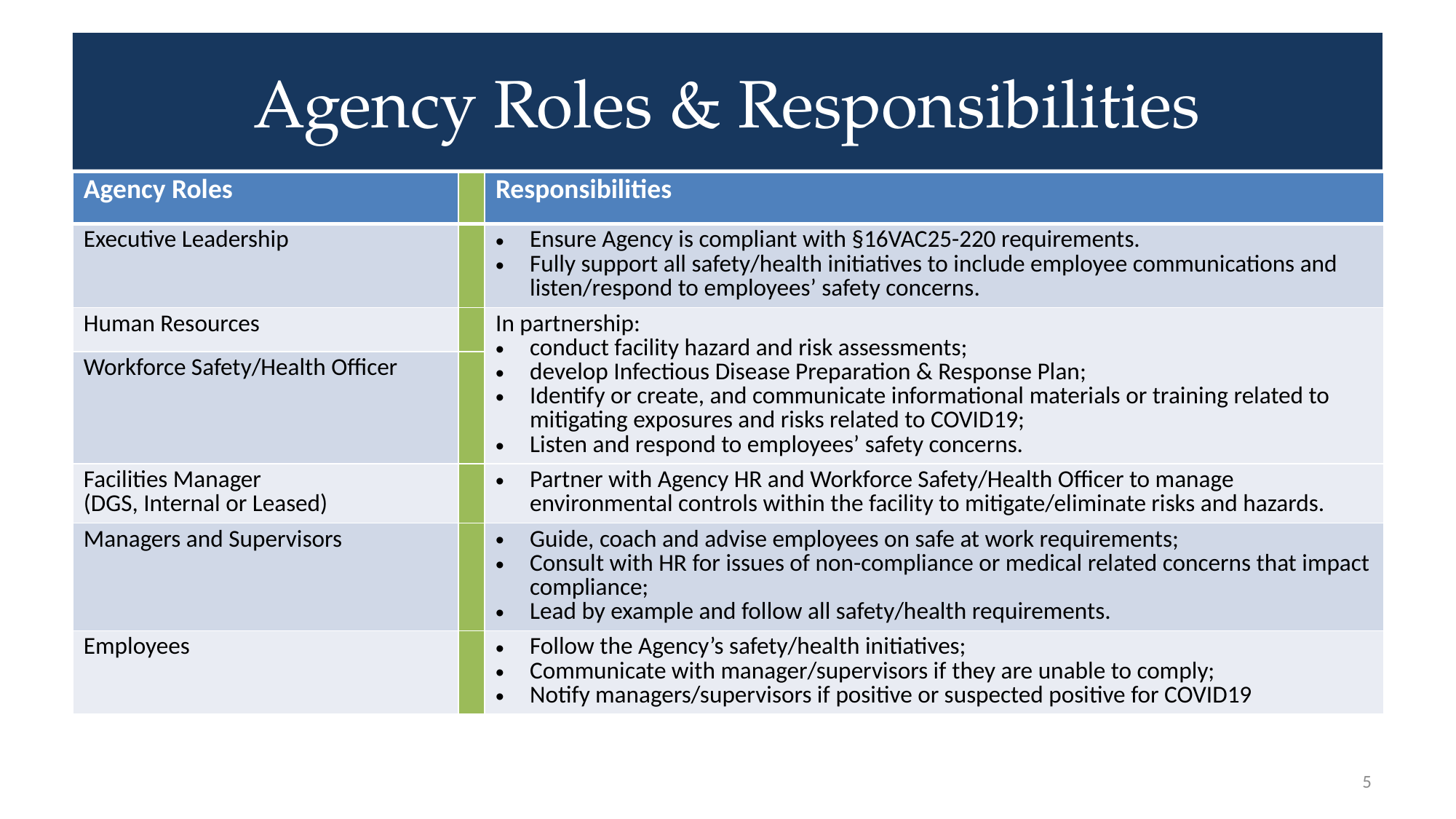

# Agency Roles & Responsibilities
| Agency Roles |  | Responsibilities |
| --- | --- | --- |
| Executive Leadership |  | Ensure Agency is compliant with §16VAC25-220 requirements. Fully support all safety/health initiatives to include employee communications and listen/respond to employees’ safety concerns. |
| Human Resources |  | In partnership: conduct facility hazard and risk assessments; develop Infectious Disease Preparation & Response Plan; Identify or create, and communicate informational materials or training related to mitigating exposures and risks related to COVID19; Listen and respond to employees’ safety concerns. |
| Workforce Safety/Health Officer |  |  |
| Facilities Manager (DGS, Internal or Leased) |  | Partner with Agency HR and Workforce Safety/Health Officer to manage environmental controls within the facility to mitigate/eliminate risks and hazards. |
| Managers and Supervisors |  | Guide, coach and advise employees on safe at work requirements; Consult with HR for issues of non-compliance or medical related concerns that impact compliance; Lead by example and follow all safety/health requirements. |
| Employees |  | Follow the Agency’s safety/health initiatives; Communicate with manager/supervisors if they are unable to comply; Notify managers/supervisors if positive or suspected positive for COVID19 |
5